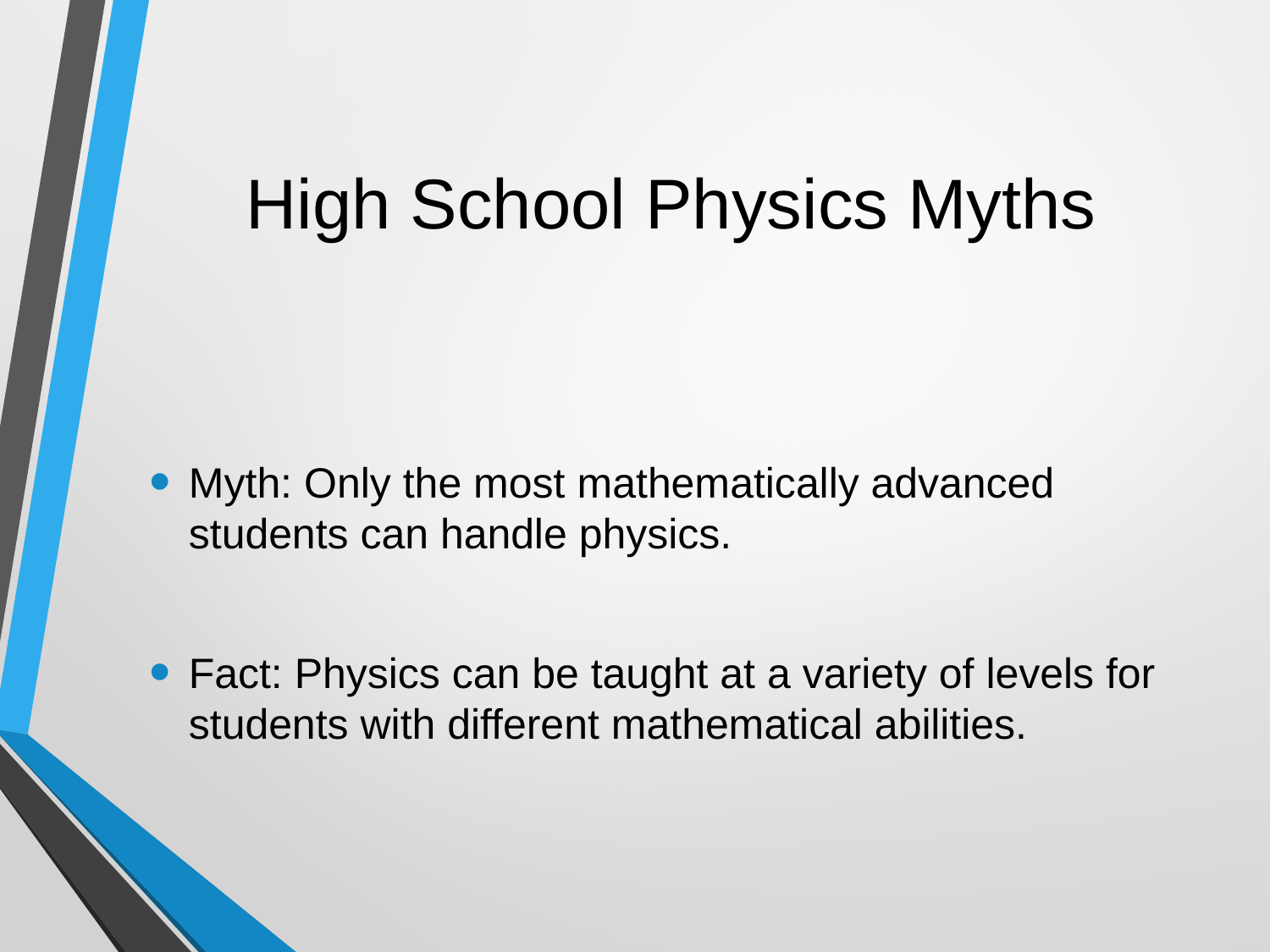

# High School Physics Myths
Myth: Only the most mathematically advanced students can handle physics.

Fact: Physics can be taught at a variety of levels for students with different mathematical abilities.